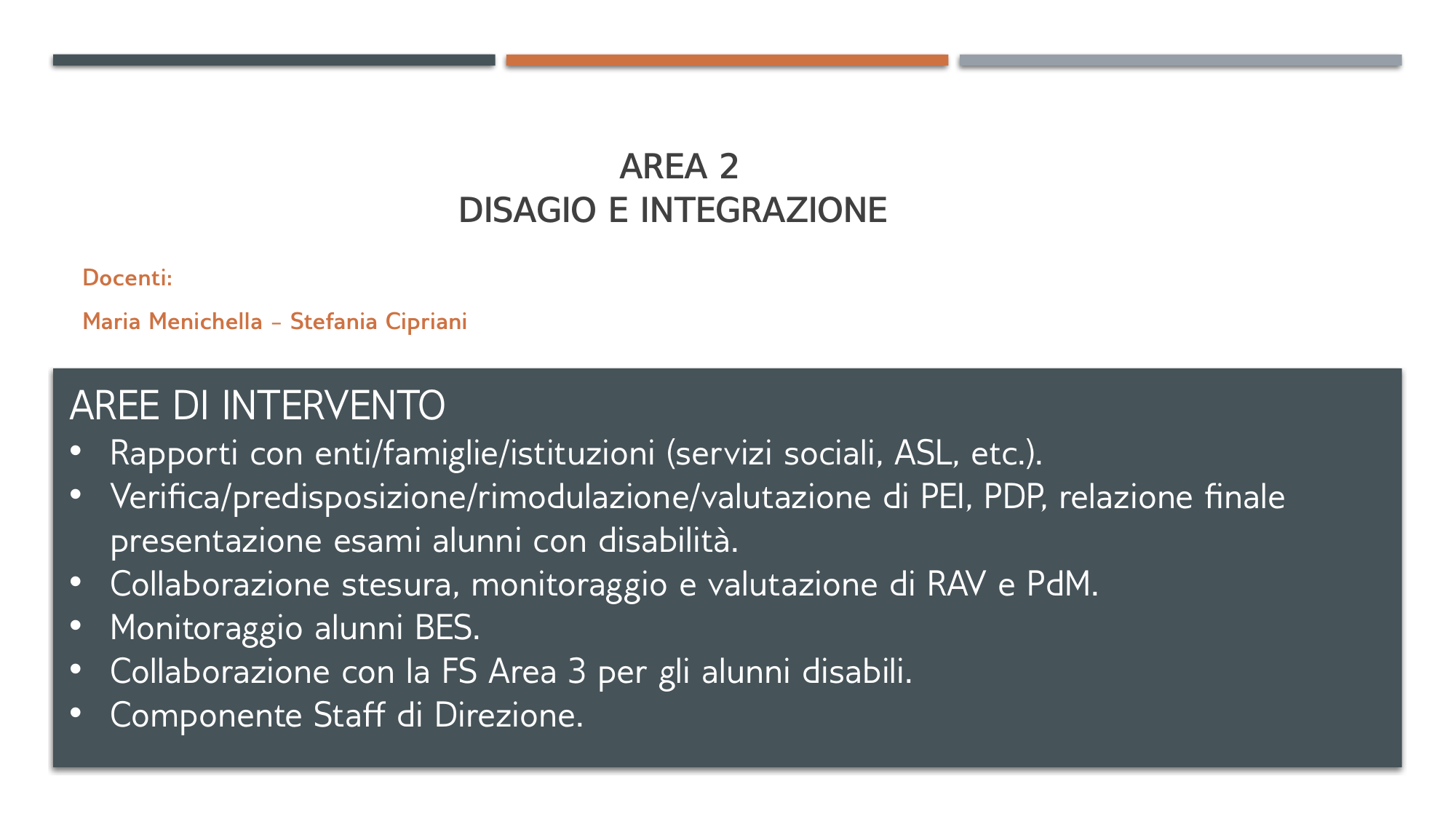

# Area 2 DISAGIO E INTEGRAZIONE
Docenti:
Maria Menichella – Stefania Cipriani
AREE DI INTERVENTO
Rapporti con enti/famiglie/istituzioni (servizi sociali, ASL, etc.).
Verifica/predisposizione/rimodulazione/valutazione di PEI, PDP, relazione finale presentazione esami alunni con disabilità.
Collaborazione stesura, monitoraggio e valutazione di RAV e PdM.
Monitoraggio alunni BES.
Collaborazione con la FS Area 3 per gli alunni disabili.
Componente Staff di Direzione.